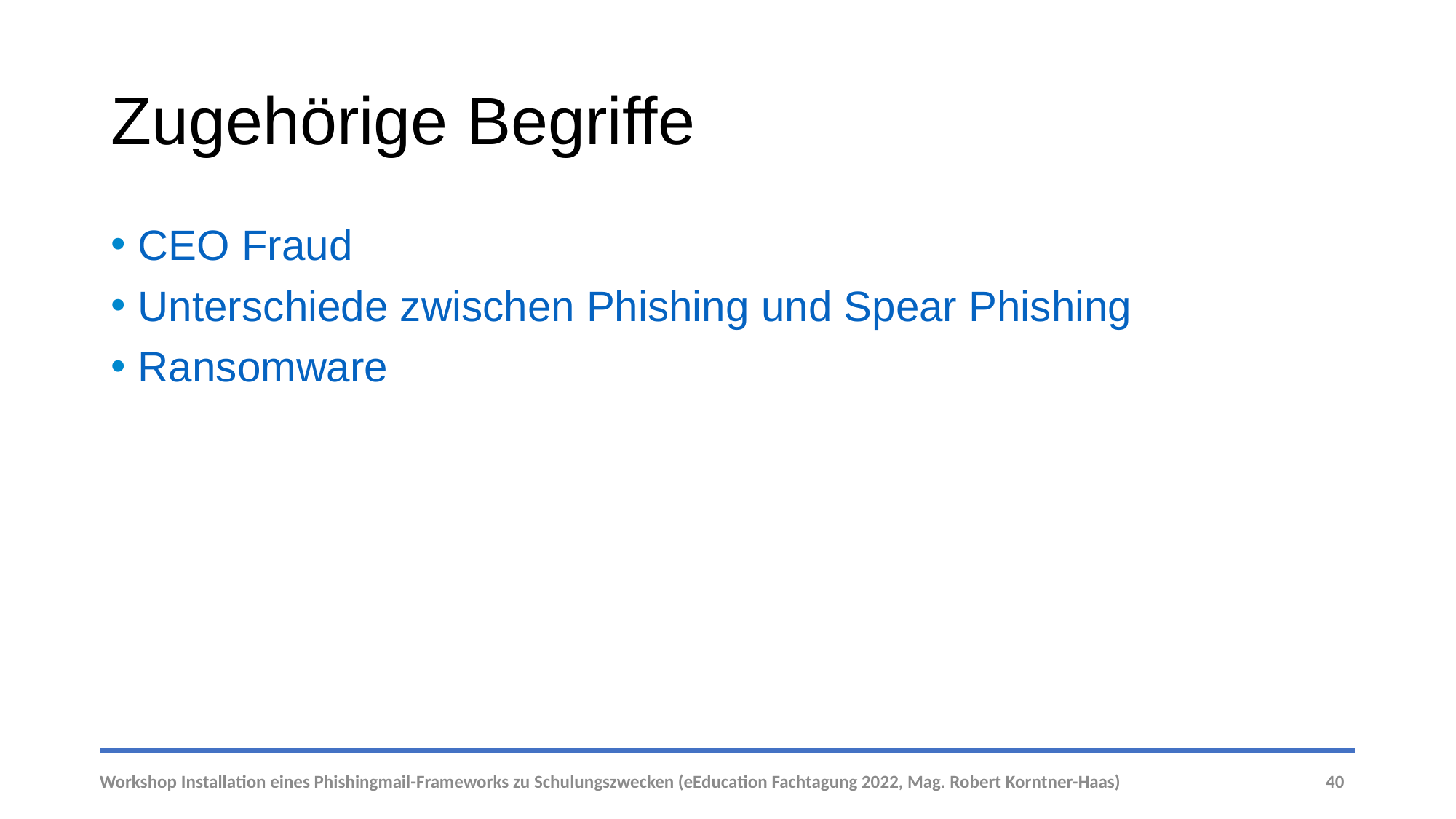

# Zugehörige Begriffe
CEO Fraud
Unterschiede zwischen Phishing und Spear Phishing
Ransomware
Workshop Installation eines Phishingmail-Frameworks zu Schulungszwecken (eEducation Fachtagung 2022, Mag. Robert Korntner-Haas)
40